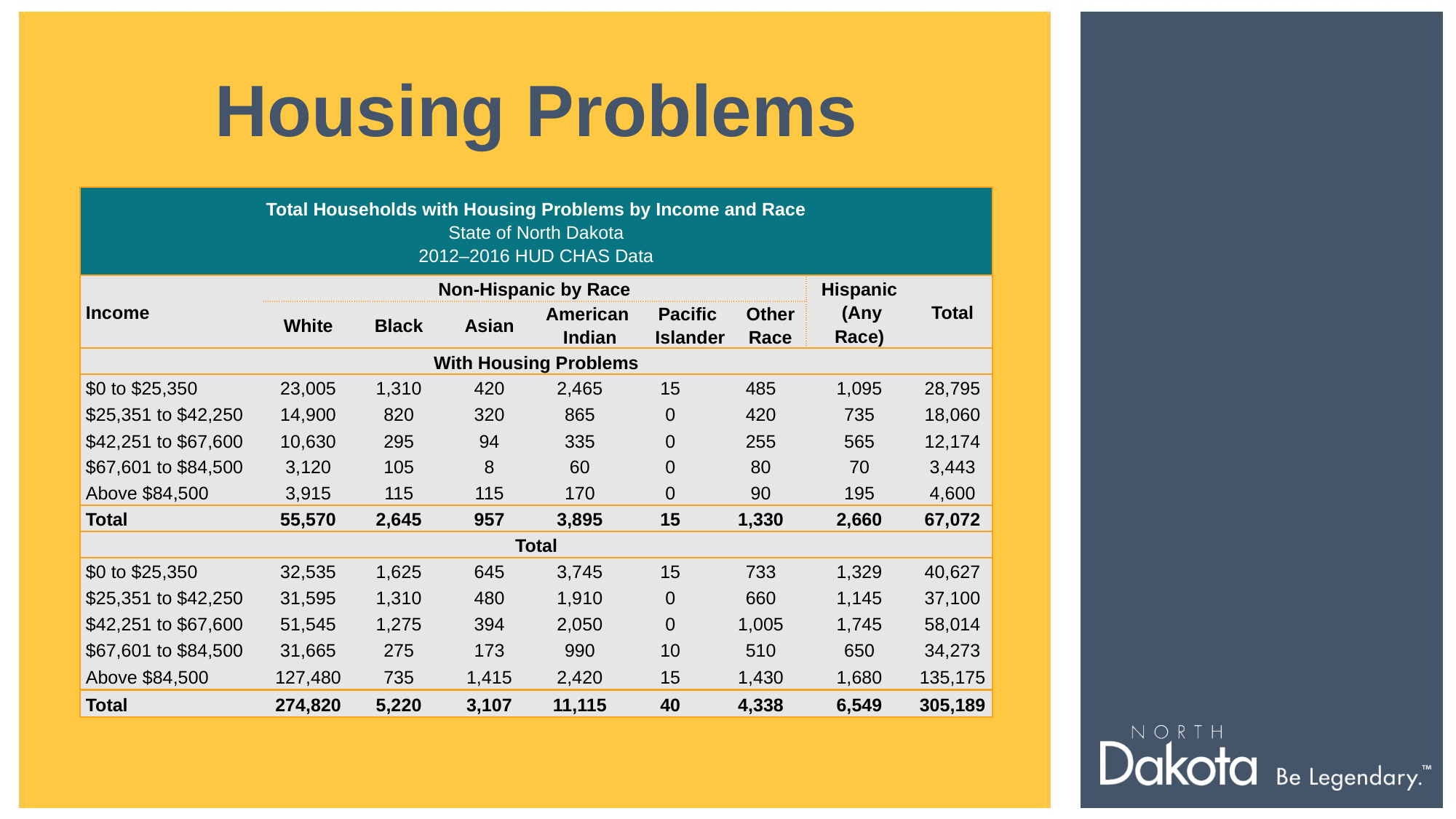

Housing Problems

| Total Households with Housing Problems by Income and Race State of North Dakota 2012–2016 HUD CHAS Data |  |  |  |  |  |  |  |  |  |  |
| --- | --- | --- | --- | --- | --- | --- | --- | --- | --- | --- |
| Income | Non-Hispanic by Race |  |  |  |  |  |  |  | Hispanic (Any Race) | Total |
|  | White | Black | Asian | American Indian | Pacific Islander | Pacific Islander | Other Race | Other Race |  |  |
| With Housing Problems |  |  |  |  |  |  |  |  |  |  |
| $0 to $25,350 | 23,005 | 1,310 | 420 | 2,465 | 15 |  | 485 |  | 1,095 | 28,795 |
| $25,351 to $42,250 | 14,900 | 820 | 320 | 865 | 0 |  | 420 |  | 735 | 18,060 |
| $42,251 to $67,600 | 10,630 | 295 | 94 | 335 | 0 |  | 255 |  | 565 | 12,174 |
| $67,601 to $84,500 | 3,120 | 105 | 8 | 60 | 0 |  | 80 |  | 70 | 3,443 |
| Above $84,500 | 3,915 | 115 | 115 | 170 | 0 |  | 90 |  | 195 | 4,600 |
| Total | 55,570 | 2,645 | 957 | 3,895 | 15 |  | 1,330 |  | 2,660 | 67,072 |
| Total |  |  |  |  |  |  |  |  |  |  |
| $0 to $25,350 | 32,535 | 1,625 | 645 | 3,745 | 15 |  | 733 |  | 1,329 | 40,627 |
| $25,351 to $42,250 | 31,595 | 1,310 | 480 | 1,910 | 0 |  | 660 |  | 1,145 | 37,100 |
| $42,251 to $67,600 | 51,545 | 1,275 | 394 | 2,050 | 0 |  | 1,005 |  | 1,745 | 58,014 |
| $67,601 to $84,500 | 31,665 | 275 | 173 | 990 | 10 |  | 510 |  | 650 | 34,273 |
| Above $84,500 | 127,480 | 735 | 1,415 | 2,420 | 15 |  | 1,430 |  | 1,680 | 135,175 |
| Total | 274,820 | 5,220 | 3,107 | 11,115 | 40 |  | 4,338 |  | 6,549 | 305,189 |